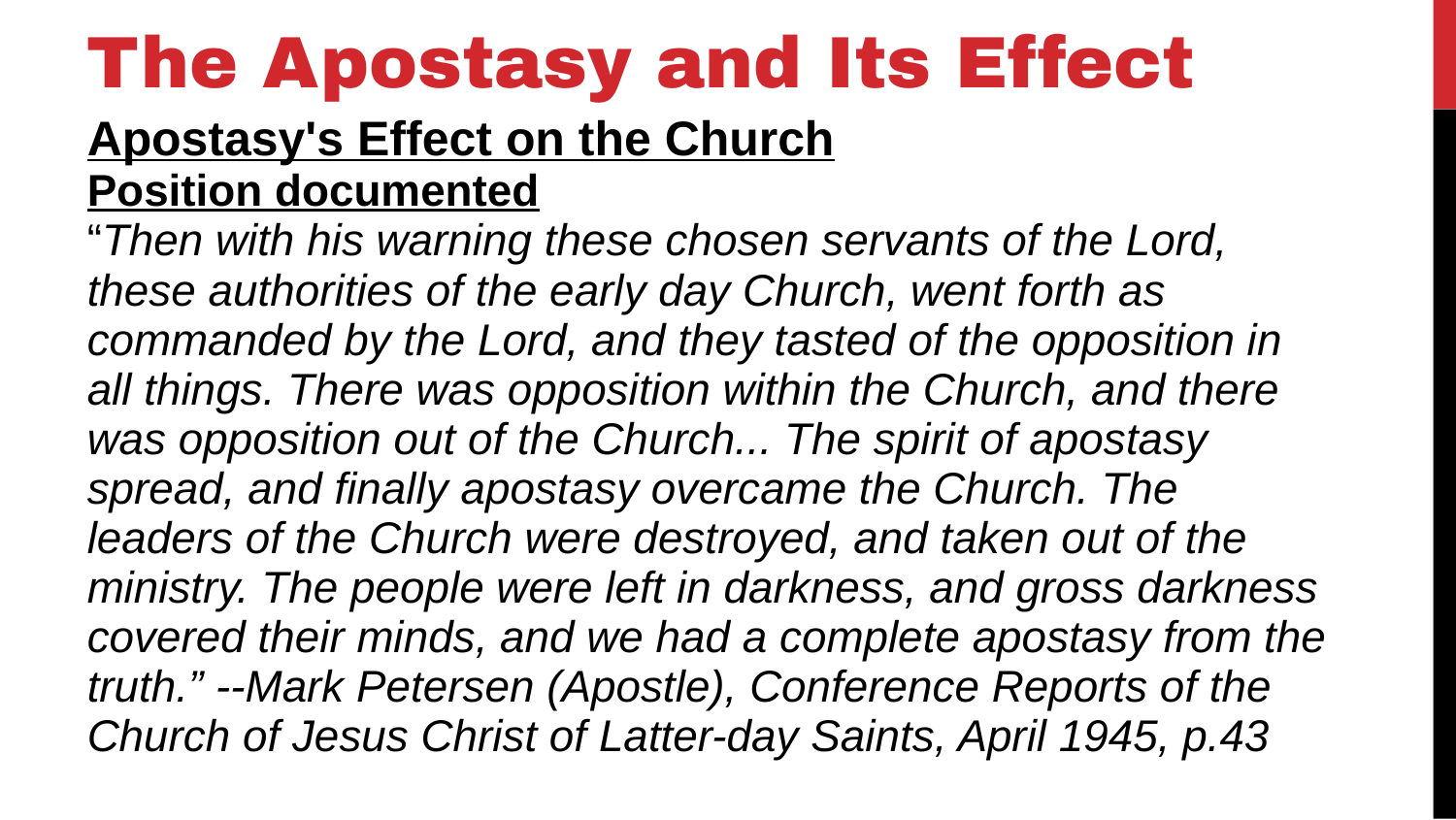

35
The Apostasy and Its Effect
Apostasy's Effect on the Church
Position documented
“Then with his warning these chosen servants of the Lord, these authorities of the early day Church, went forth as commanded by the Lord, and they tasted of the opposition in all things. There was opposition within the Church, and there was opposition out of the Church... The spirit of apostasy spread, and finally apostasy overcame the Church. The leaders of the Church were destroyed, and taken out of the ministry. The people were left in darkness, and gross darkness covered their minds, and we had a complete apostasy from the truth.” --Mark Petersen (Apostle), Conference Reports of the Church of Jesus Christ of Latter-day Saints, April 1945, p.43